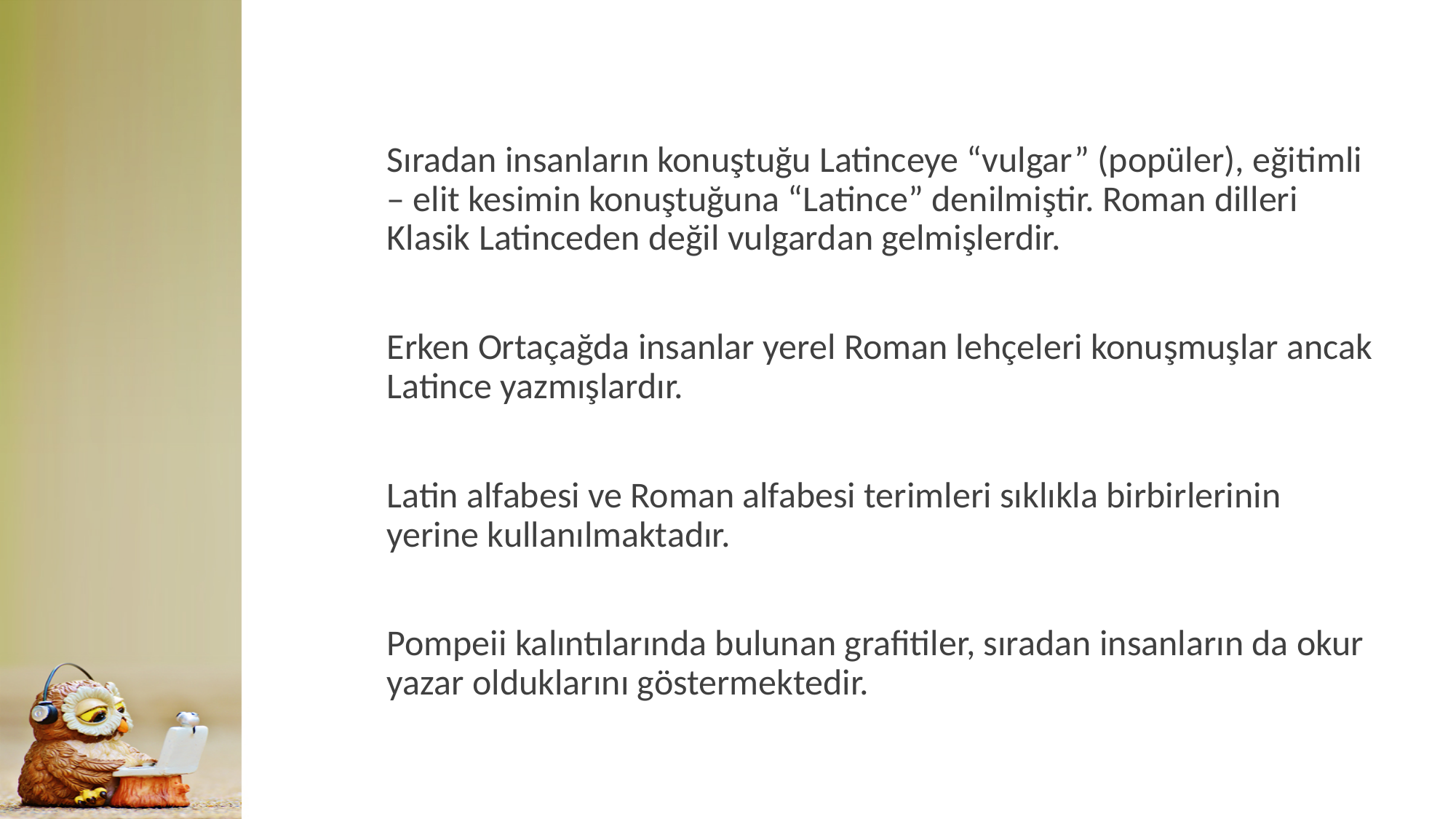

Sıradan insanların konuştuğu Latinceye “vulgar” (popüler), eğitimli – elit kesimin konuştuğuna “Latince” denilmiştir. Roman dilleri Klasik Latinceden değil vulgardan gelmişlerdir.

Erken Ortaçağda insanlar yerel Roman lehçeleri konuşmuşlar ancak Latince yazmışlardır.

Latin alfabesi ve Roman alfabesi terimleri sıklıkla birbirlerinin yerine kullanılmaktadır.

Pompeii kalıntılarında bulunan grafitiler, sıradan insanların da okur yazar olduklarını göstermektedir.